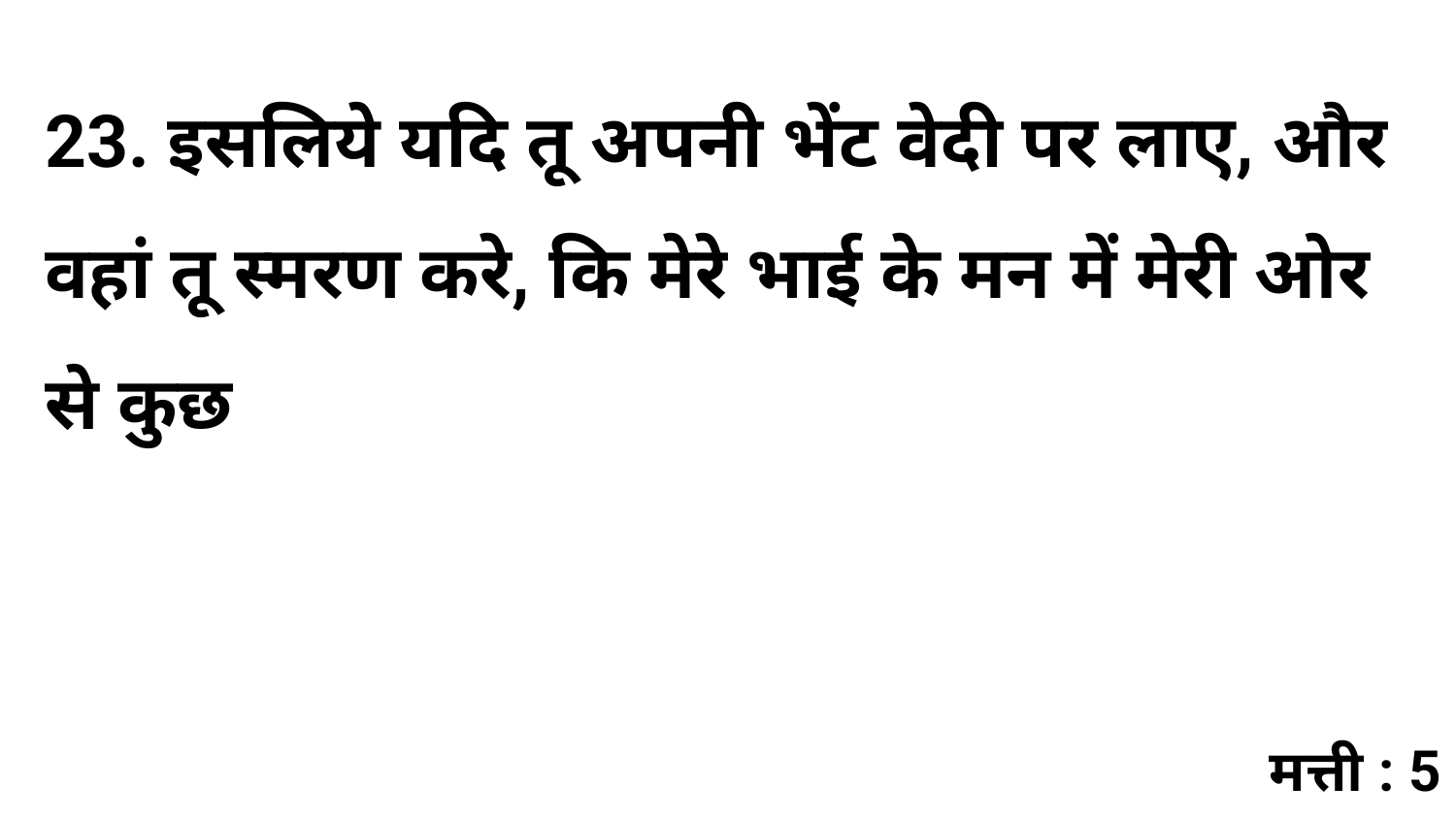

23. इसलिये यदि तू अपनी भेंट वेदी पर लाए, और वहां तू स्मरण करे, कि मेरे भाई के मन में मेरी ओर से कुछ
मत्ती : 5